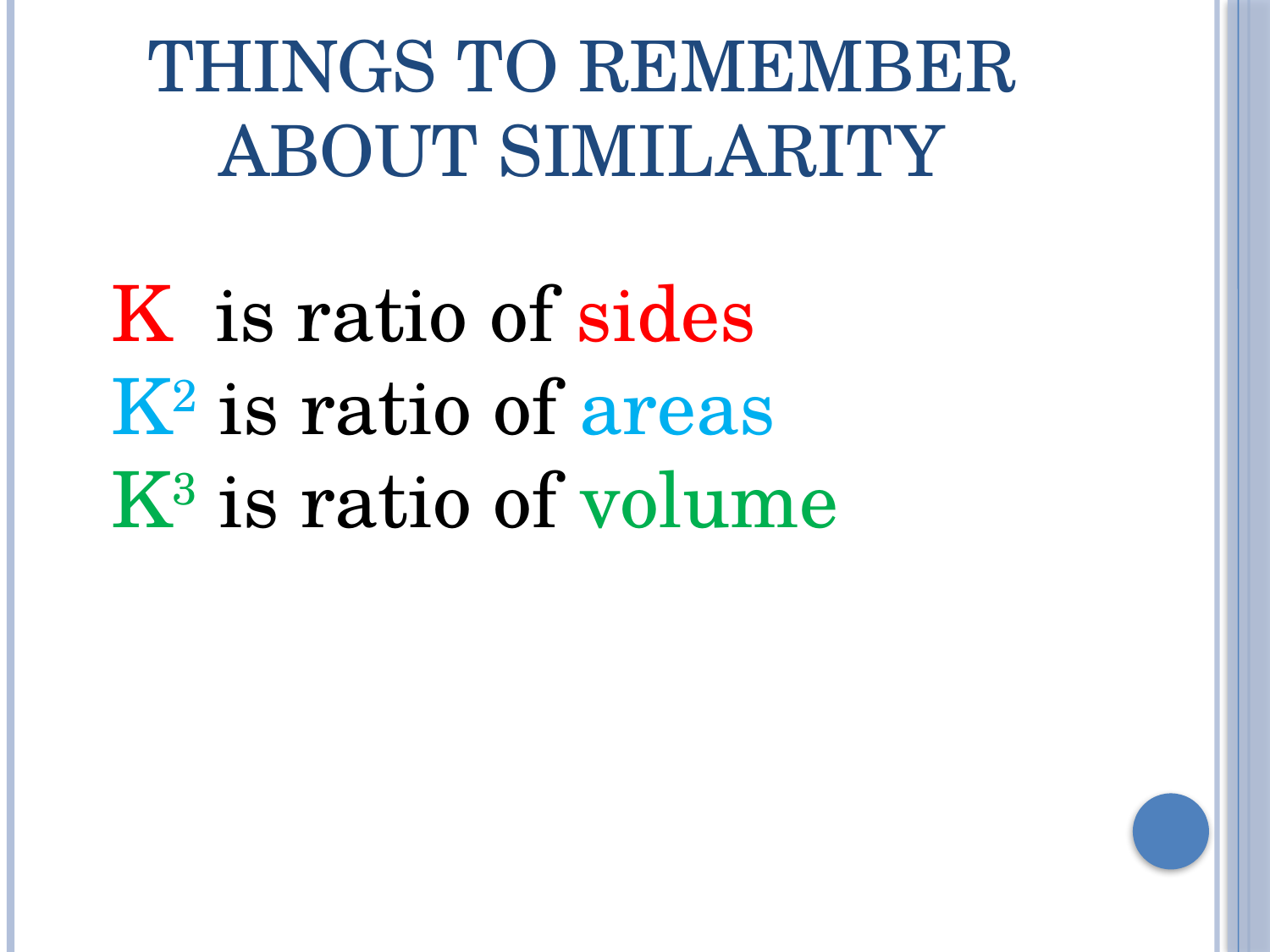

# Things to remember about similarity
K  is ratio of sides
K2 is ratio of areas
K3 is ratio of volume